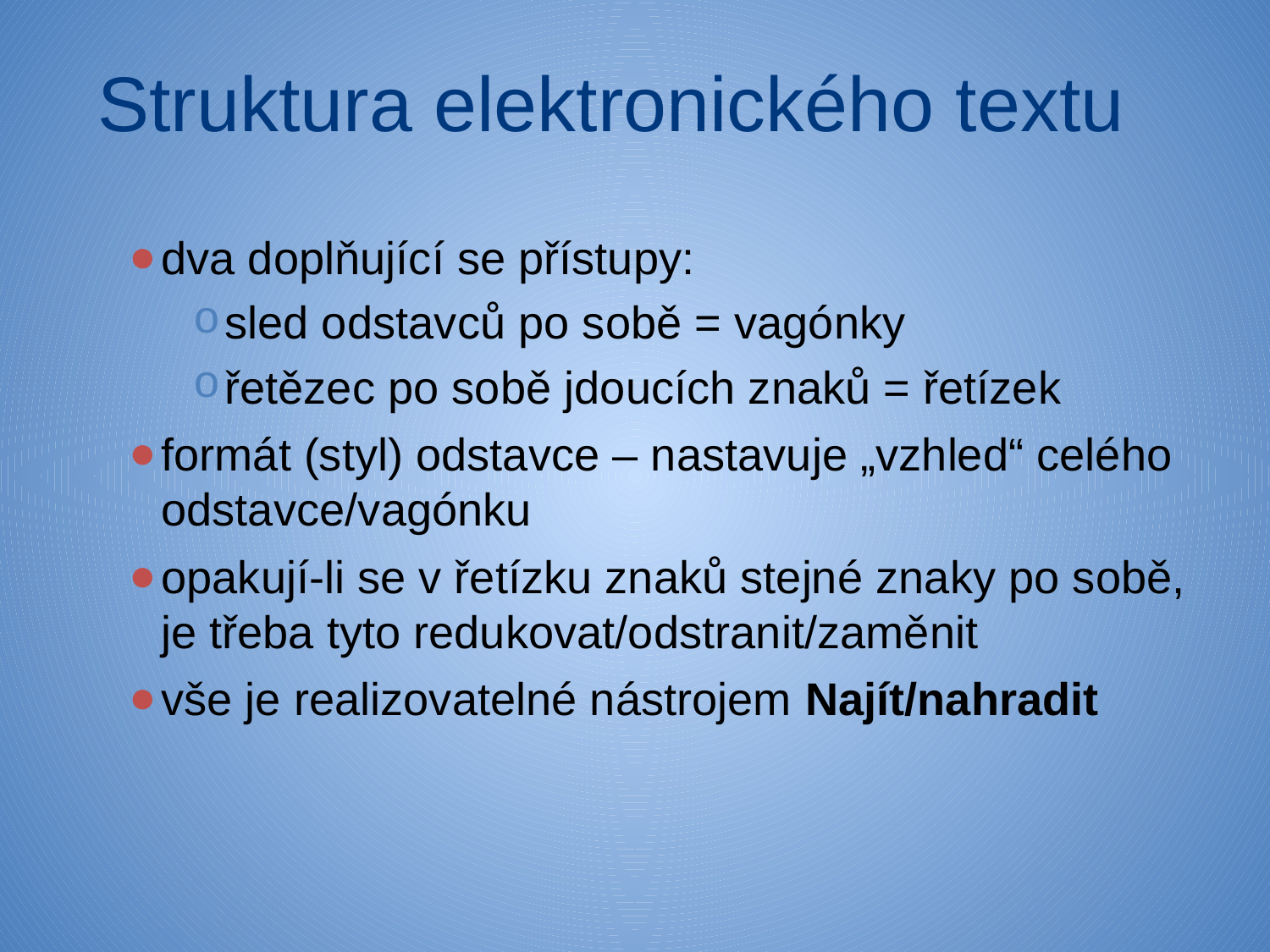

# Struktura elektronického textu

dva doplňující se přístupy:
sled odstavců po sobě = vagónky
řetězec po sobě jdoucích znaků = řetízek
formát (styl) odstavce – nastavuje „vzhled“ celého odstavce/vagónku
opakují-li se v řetízku znaků stejné znaky po sobě, je třeba tyto redukovat/odstranit/zaměnit
vše je realizovatelné nástrojem Najít/nahradit